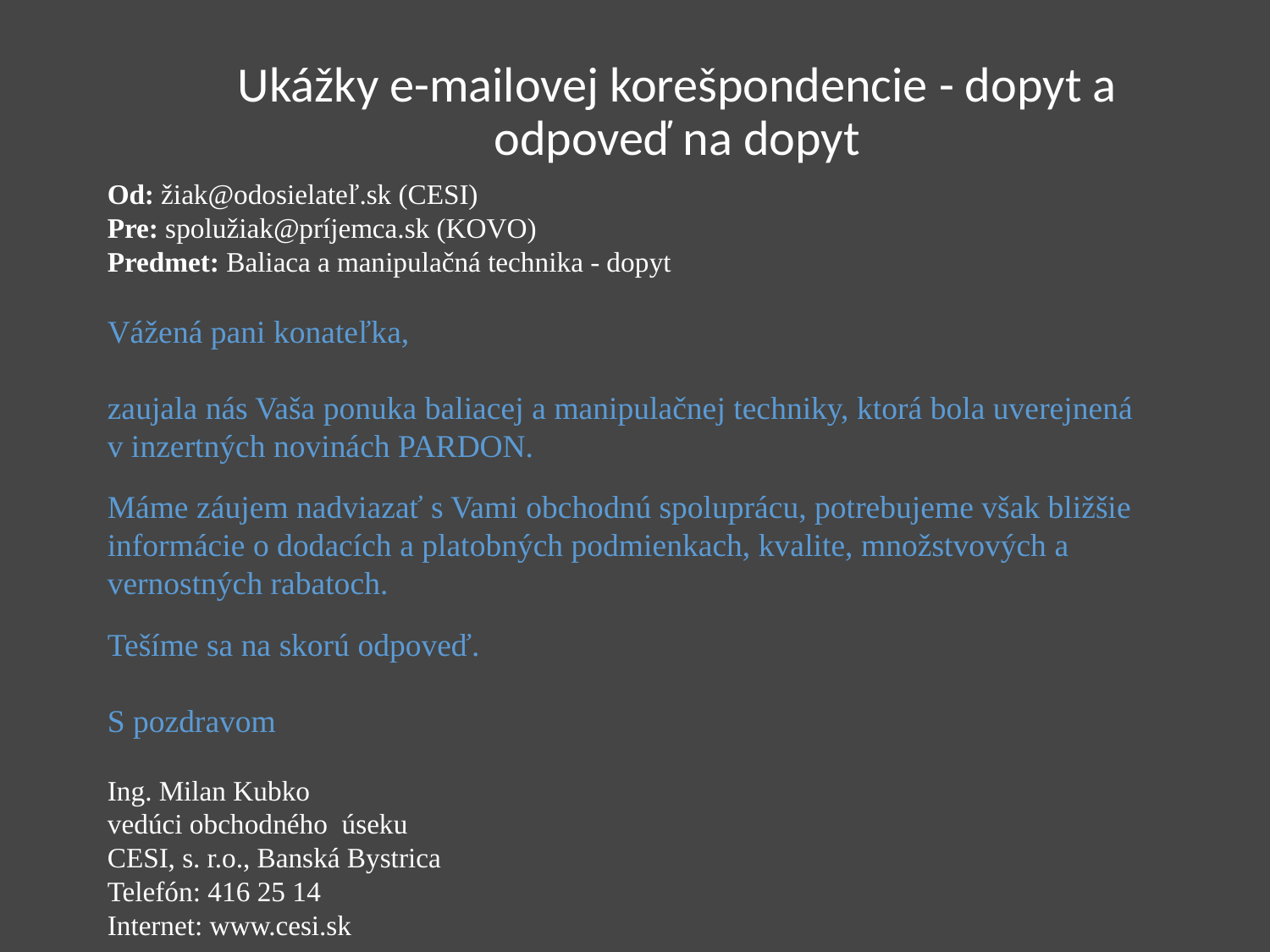

# Ukážky e-mailovej korešpondencie - dopyt a odpoveď na dopyt
Od: žiak@odosielateľ.sk (CESI)
Pre: spolužiak@príjemca.sk (KOVO)
Predmet: Baliaca a manipulačná technika - dopyt

Vážená pani konateľka,

zaujala nás Vaša ponuka baliacej a manipulačnej techniky, ktorá bola uverejnená
v inzertných novinách PARDON.

Máme záujem nadviazať s Vami obchodnú spoluprácu, potrebujeme však bližšie informácie o dodacích a platobných podmienkach, kvalite, množstvových a vernostných rabatoch.

Tešíme sa na skorú odpoveď.

S pozdravom

Ing. Milan Kubko
vedúci obchodného  úseku
CESI, s. r.o., Banská Bystrica
Telefón: 416 25 14
Internet: www.cesi.sk